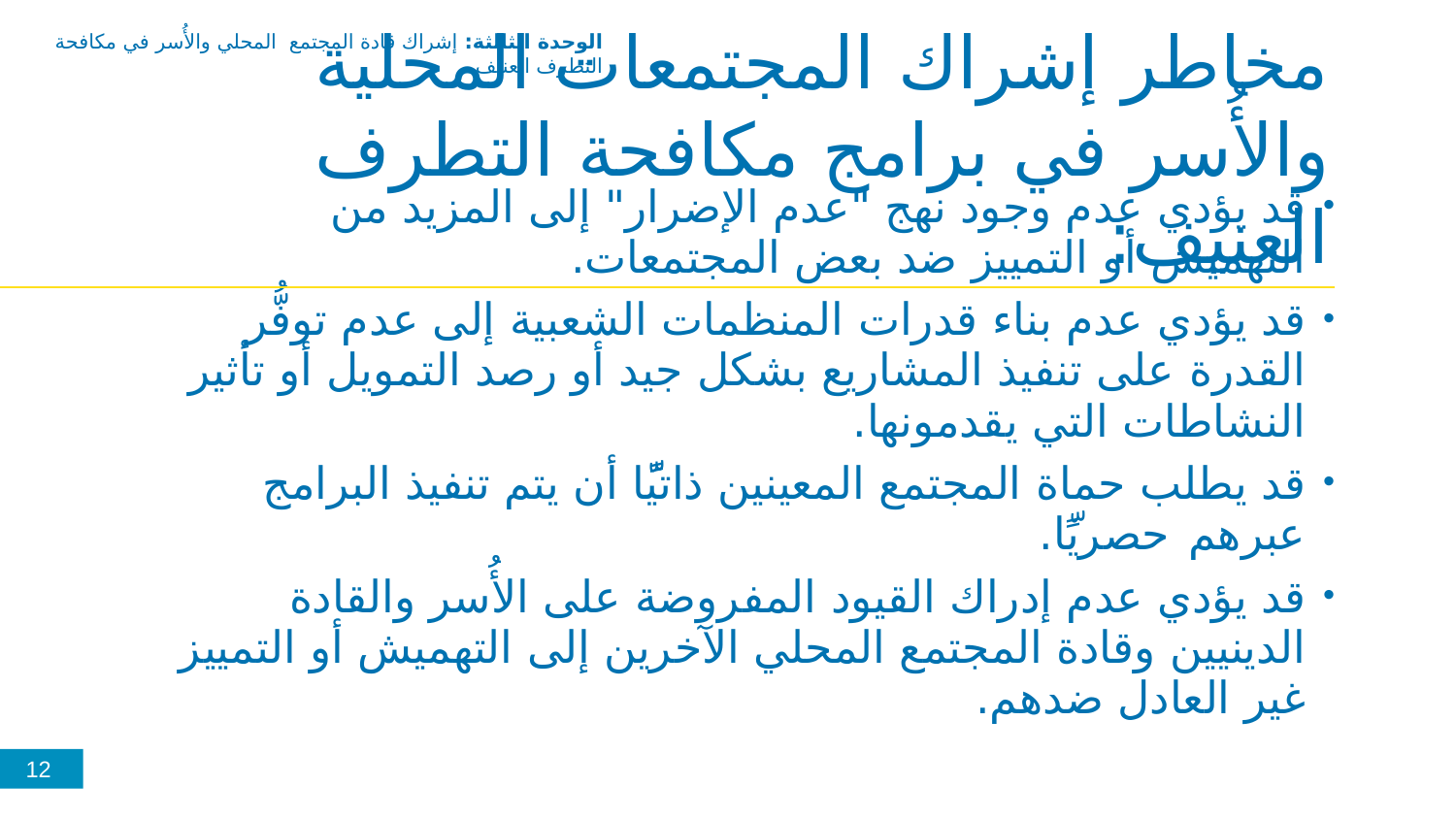

الوحدة الثالثة: إشراك قادة المجتمع  المحلي والأُسر في مكافحة التطرف العنيف
مخاطر إشراك المجتمعات المحلية والأُسر في برامج مكافحة التطرف العنيف:
قد يؤدي عدم وجود نهج "عدم الإضرار" إلى المزيد من التهميش أو التمييز ضد بعض المجتمعات.
قد يؤدي عدم بناء قدرات المنظمات الشعبية إلى عدم توفُّر القدرة على تنفيذ المشاريع بشكل جيد أو رصد التمويل أو تأثير النشاطات التي يقدمونها.
قد يطلب حماة المجتمع المعينين ذاتيًّا أن يتم تنفيذ البرامج عبرهم حصريًّا.
قد يؤدي عدم إدراك القيود المفروضة على الأُسر والقادة الدينيين وقادة المجتمع المحلي الآخرين إلى التهميش أو التمييز غير العادل ضدهم.

12